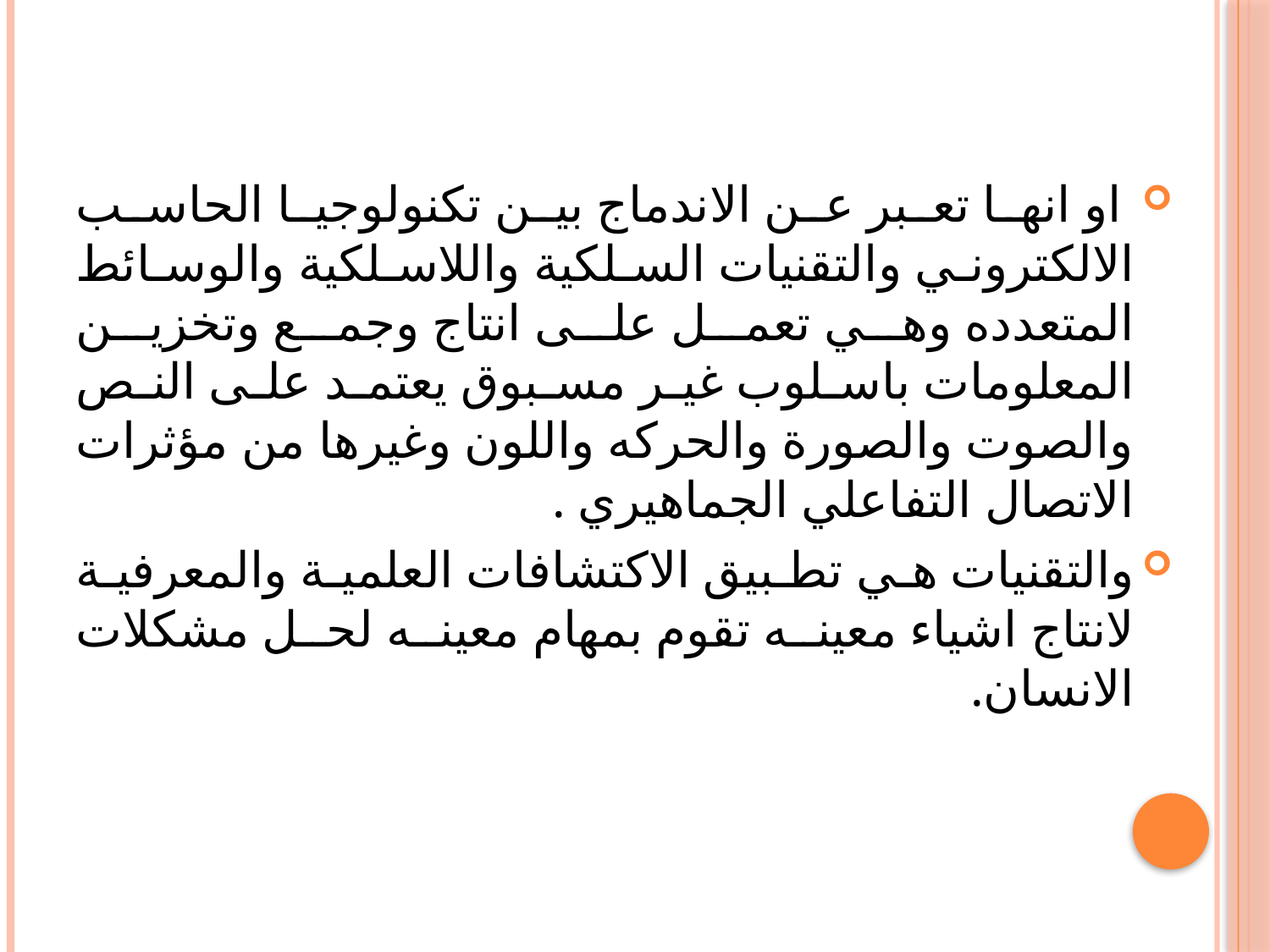

او انها تعبر عن الاندماج بين تكنولوجيا الحاسب الالكتروني والتقنيات السلكية واللاسلكية والوسائط المتعدده وهي تعمل على انتاج وجمع وتخزين المعلومات باسلوب غير مسبوق يعتمد على النص والصوت والصورة والحركه واللون وغيرها من مؤثرات الاتصال التفاعلي الجماهيري .
والتقنيات هي تطبيق الاكتشافات العلمية والمعرفية لانتاج اشياء معينه تقوم بمهام معينه لحل مشكلات الانسان.